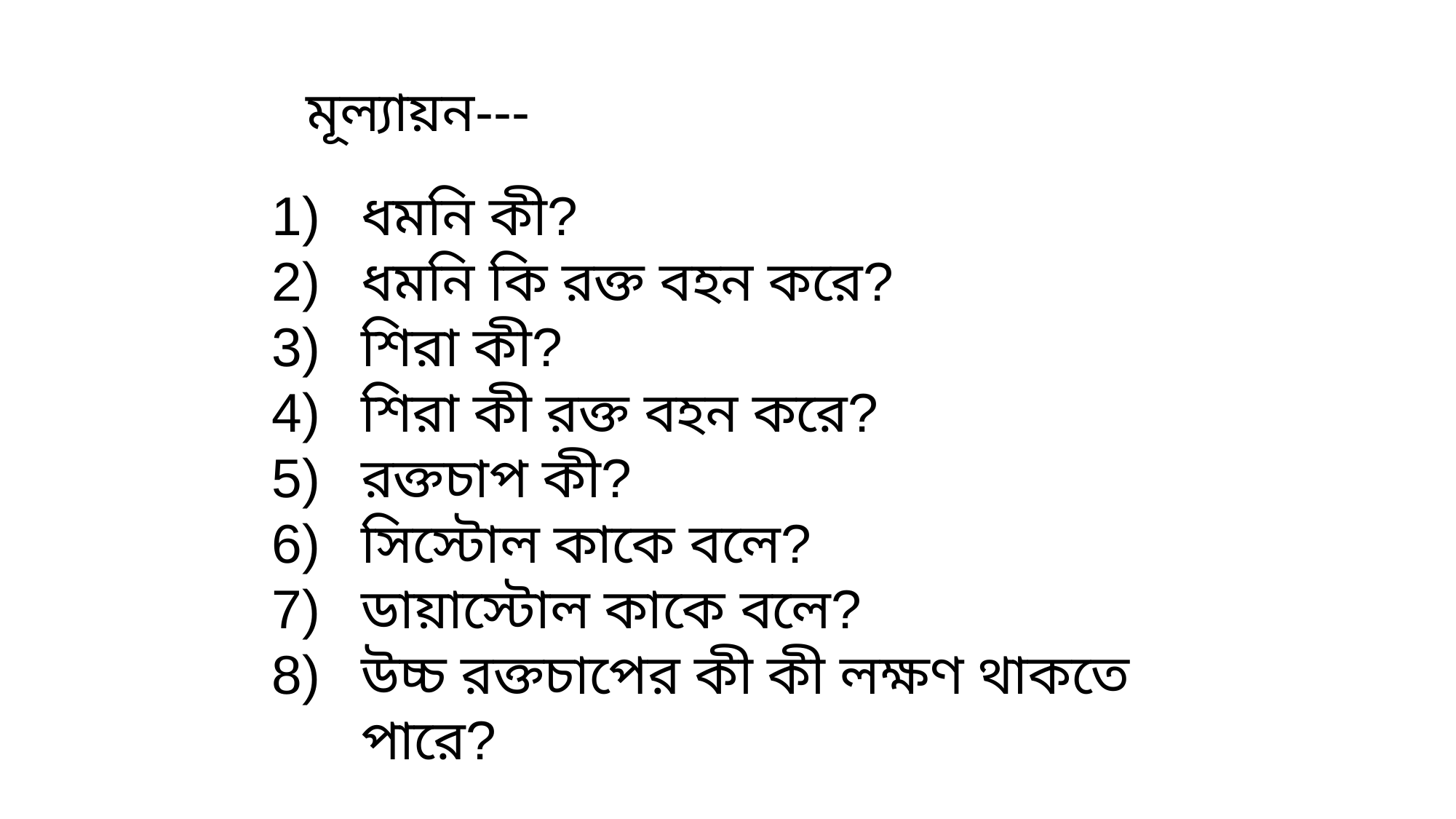

মূল্যায়ন---
ধমনি কী?
ধমনি কি রক্ত বহন করে?
শিরা কী?
শিরা কী রক্ত বহন করে?
রক্তচাপ কী?
সিস্টোল কাকে বলে?
ডায়াস্টোল কাকে বলে?
উচ্চ রক্তচাপের কী কী লক্ষণ থাকতে পারে?